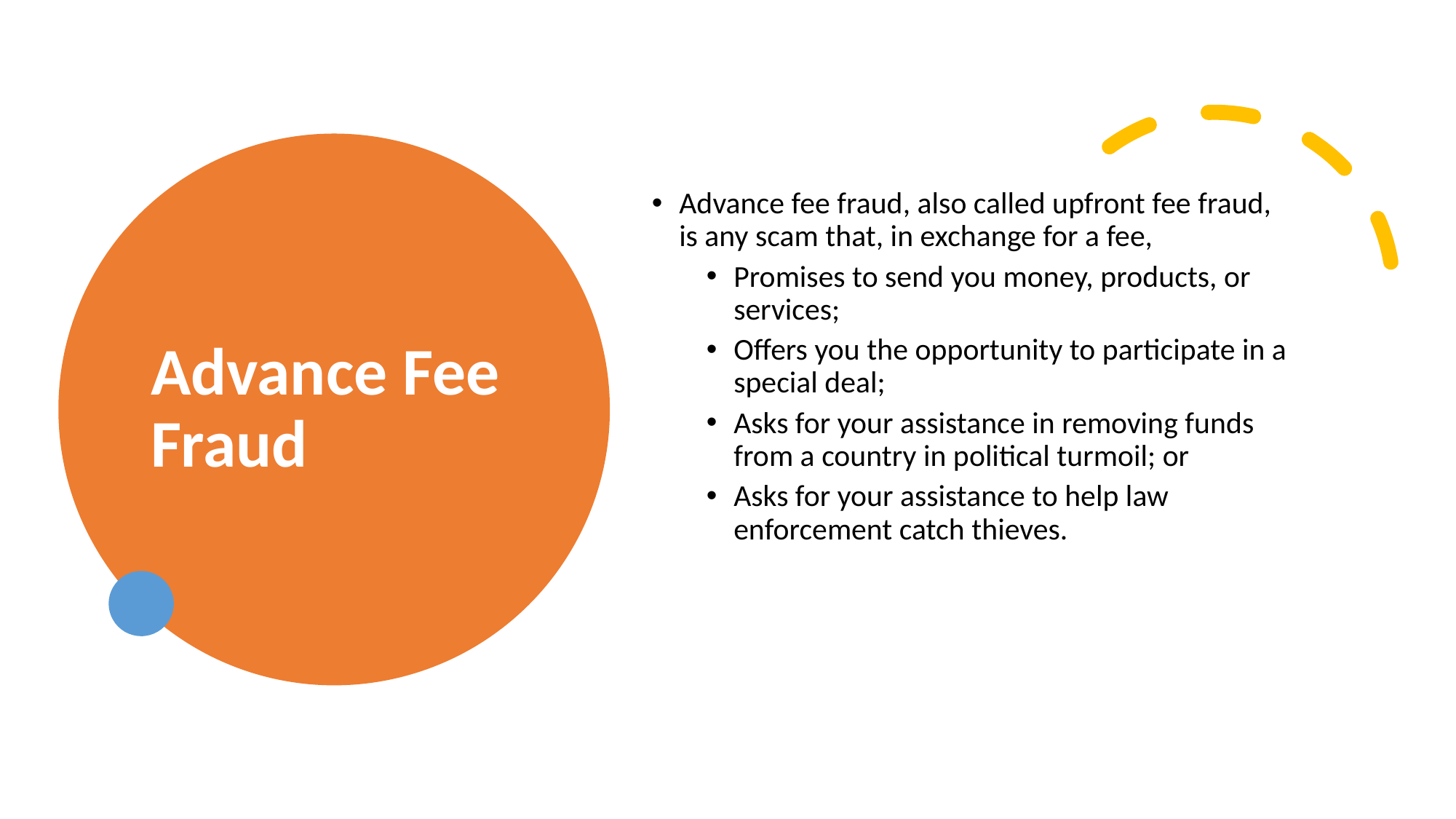

# Advance Fee Fraud
Advance fee fraud, also called upfront fee fraud, is any scam that, in exchange for a fee,
Promises to send you money, products, or services;
Offers you the opportunity to participate in a special deal;
Asks for your assistance in removing funds from a country in political turmoil; or
Asks for your assistance to help law enforcement catch thieves.